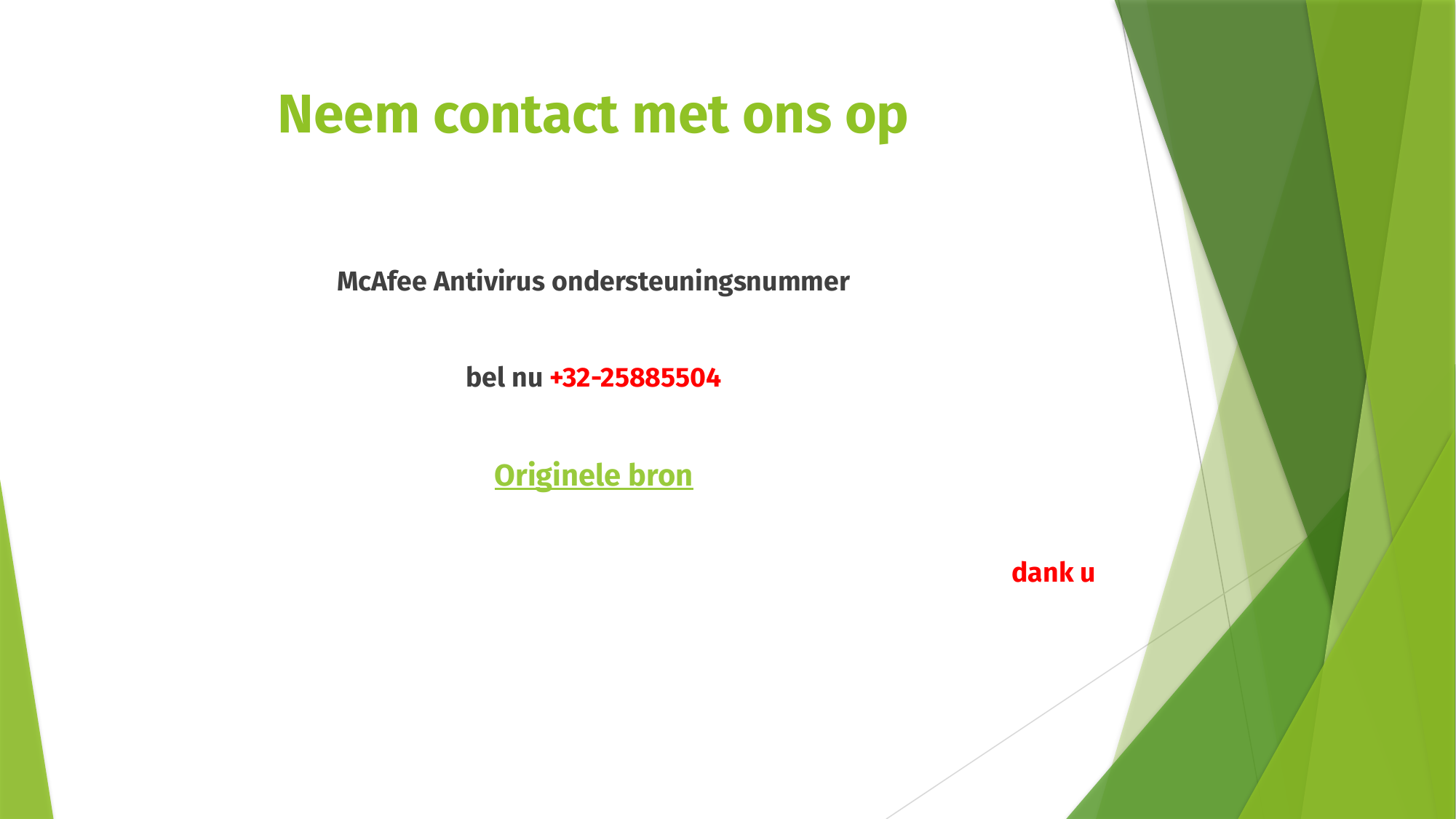

# Neem contact met ons op
McAfee Antivirus ondersteuningsnummer

bel nu +32-25885504

Originele bron

dank u